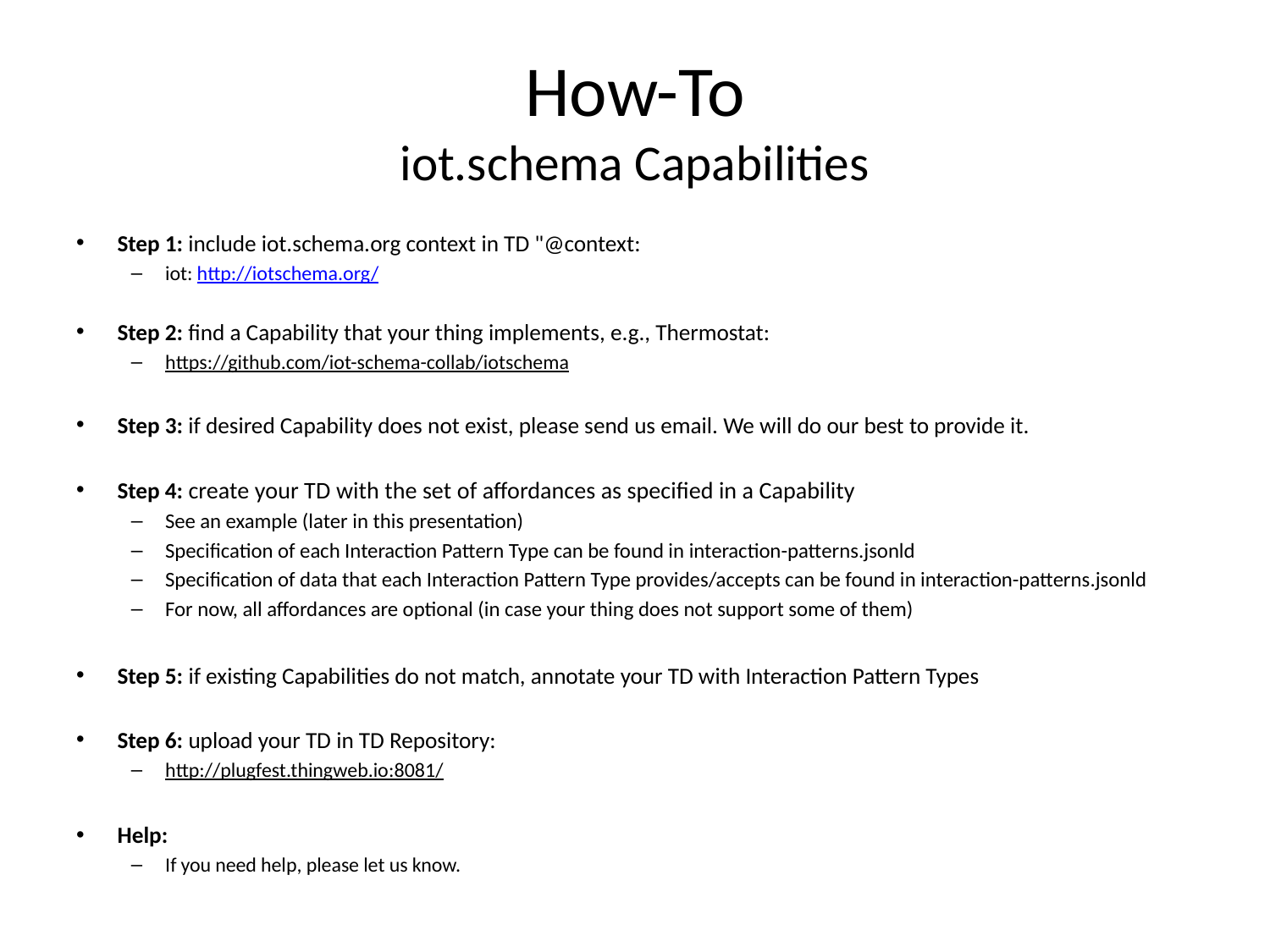

# How-To iot.schema Capabilities
Step 1: include iot.schema.org context in TD "@context:
iot: http://iotschema.org/

Step 2: find a Capability that your thing implements, e.g., Thermostat:
https://github.com/iot-schema-collab/iotschema

Step 3: if desired Capability does not exist, please send us email. We will do our best to provide it.

Step 4: create your TD with the set of affordances as specified in a Capability
See an example (later in this presentation)
Specification of each Interaction Pattern Type can be found in interaction-patterns.jsonld
Specification of data that each Interaction Pattern Type provides/accepts can be found in interaction-patterns.jsonld
For now, all affordances are optional (in case your thing does not support some of them)

Step 5: if existing Capabilities do not match, annotate your TD with Interaction Pattern Types

Step 6: upload your TD in TD Repository:
http://plugfest.thingweb.io:8081/

Help:
If you need help, please let us know.